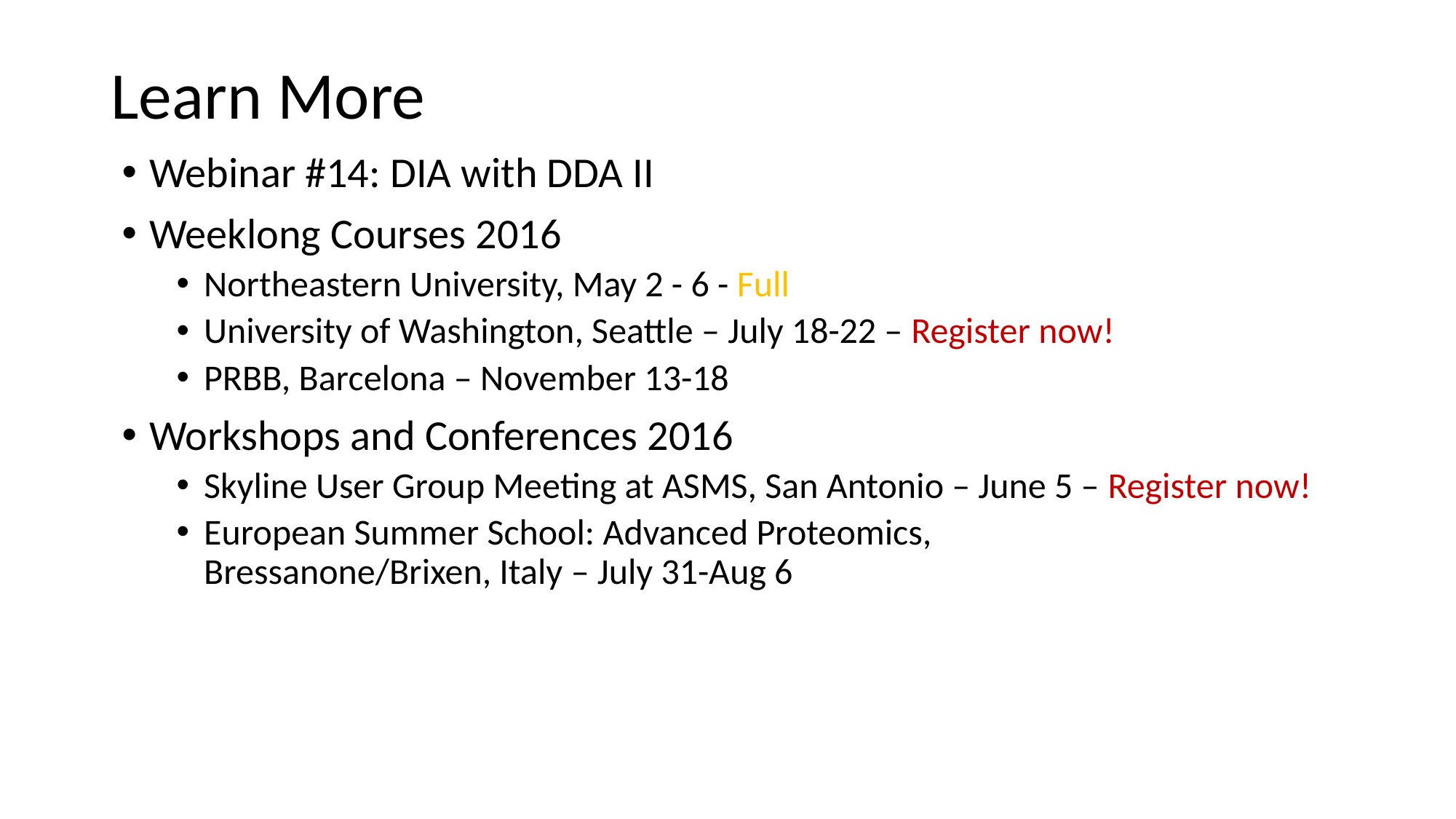

# Learn More
Webinar #14: DIA with DDA II
Weeklong Courses 2016
Northeastern University, May 2 - 6 - Full
University of Washington, Seattle – July 18-22 – Register now!
PRBB, Barcelona – November 13-18
Workshops and Conferences 2016
Skyline User Group Meeting at ASMS, San Antonio – June 5 – Register now!
European Summer School: Advanced Proteomics,
Bressanone/Brixen, Italy – July 31-Aug 6